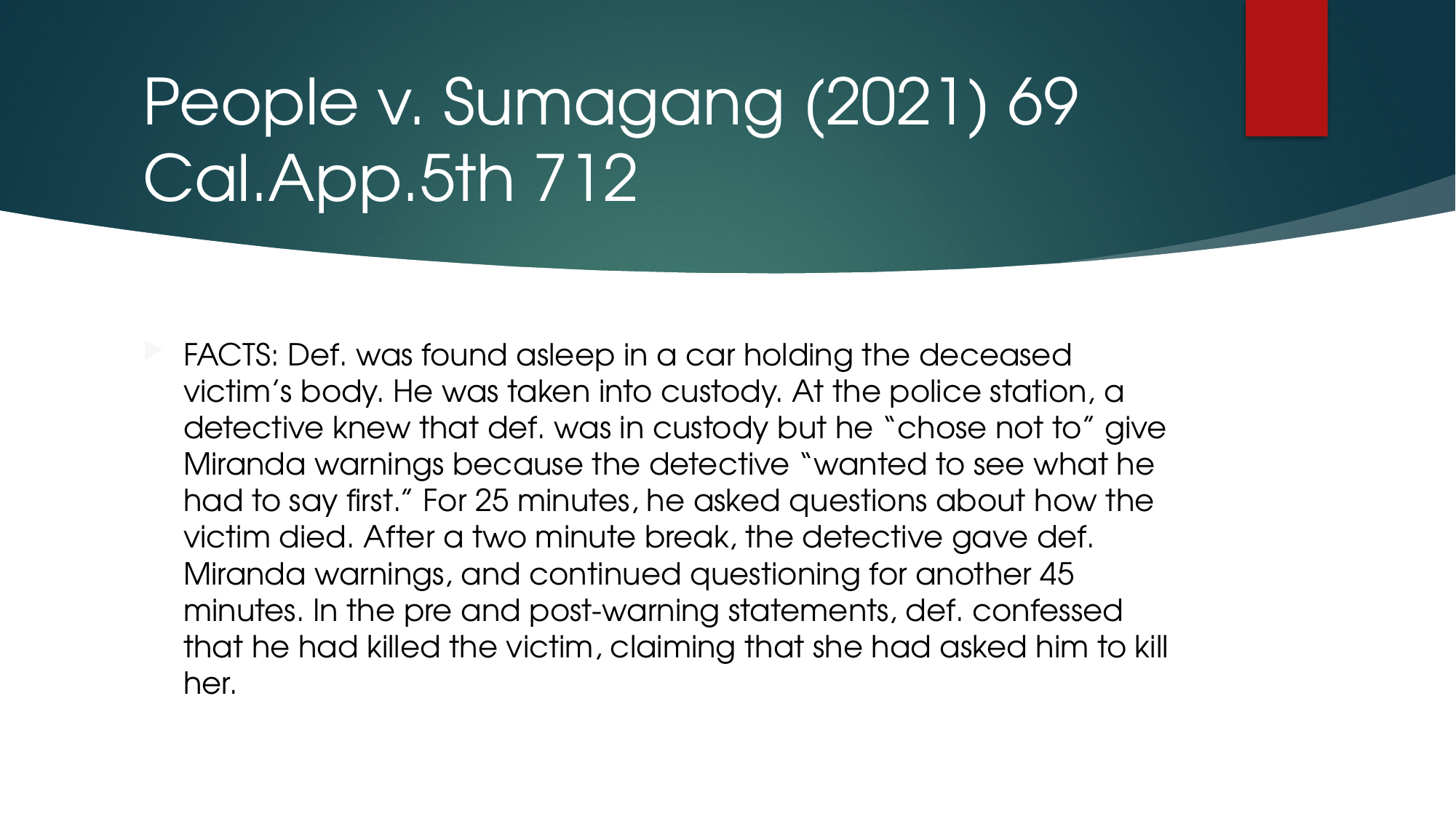

# People v. Sumagang (2021) 69 Cal.App.5th 712

FACTS: Def. was found asleep in a car holding the deceased victim’s body. He was taken into custody. At the police station, a detective knew that def. was in custody but he “chose not to” give Miranda warnings because the detective “wanted to see what he had to say first.” For 25 minutes, he asked questions about how the victim died. After a two minute break, the detective gave def. Miranda warnings, and continued questioning for another 45 minutes. In the pre and post-warning statements, def. confessed that he had killed the victim, claiming that she had asked him to kill her.